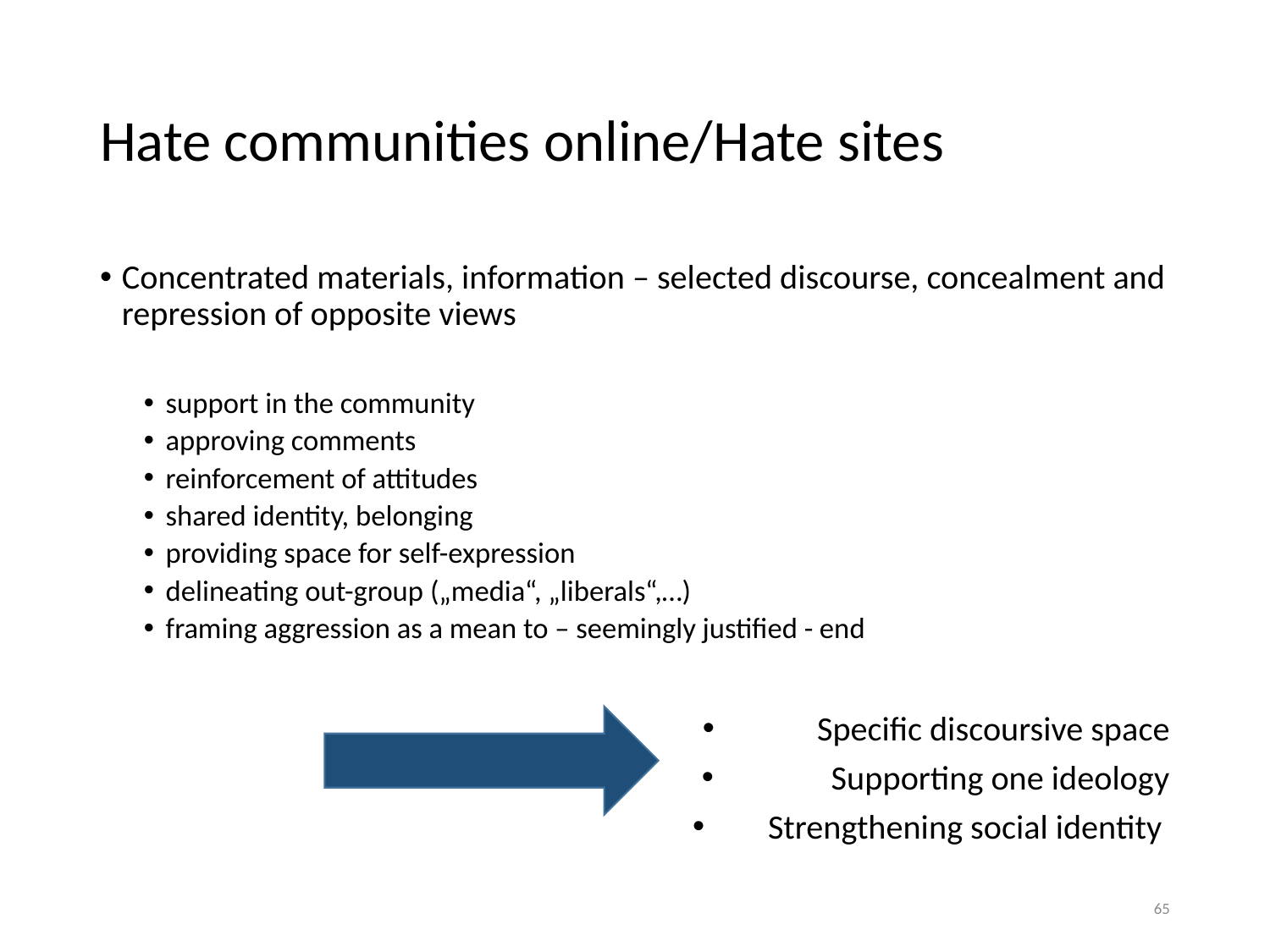

# Hate communities online/Hate sites
Concentrated materials, information – selected discourse, concealment and repression of opposite views

support in the community
approving comments
reinforcement of attitudes
shared identity, belonging
providing space for self-expression
delineating out-group („media“, „liberals“,…)
framing aggression as a mean to – seemingly justified - end

     Specific discoursive space
       Supporting one ideology
Strengthening social identity

65